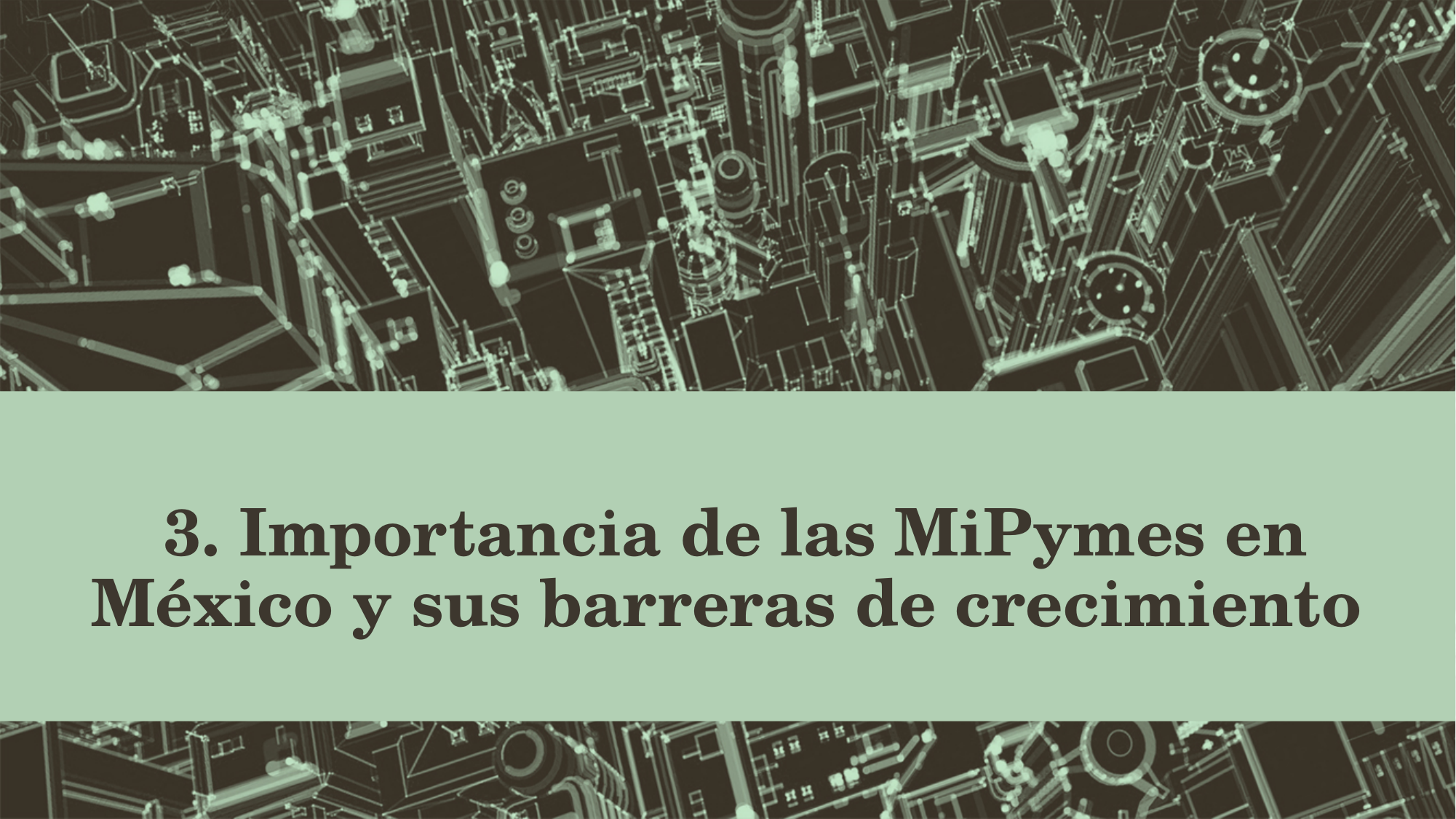

# 3. Importancia de las MiPymes en México y sus barreras de crecimiento